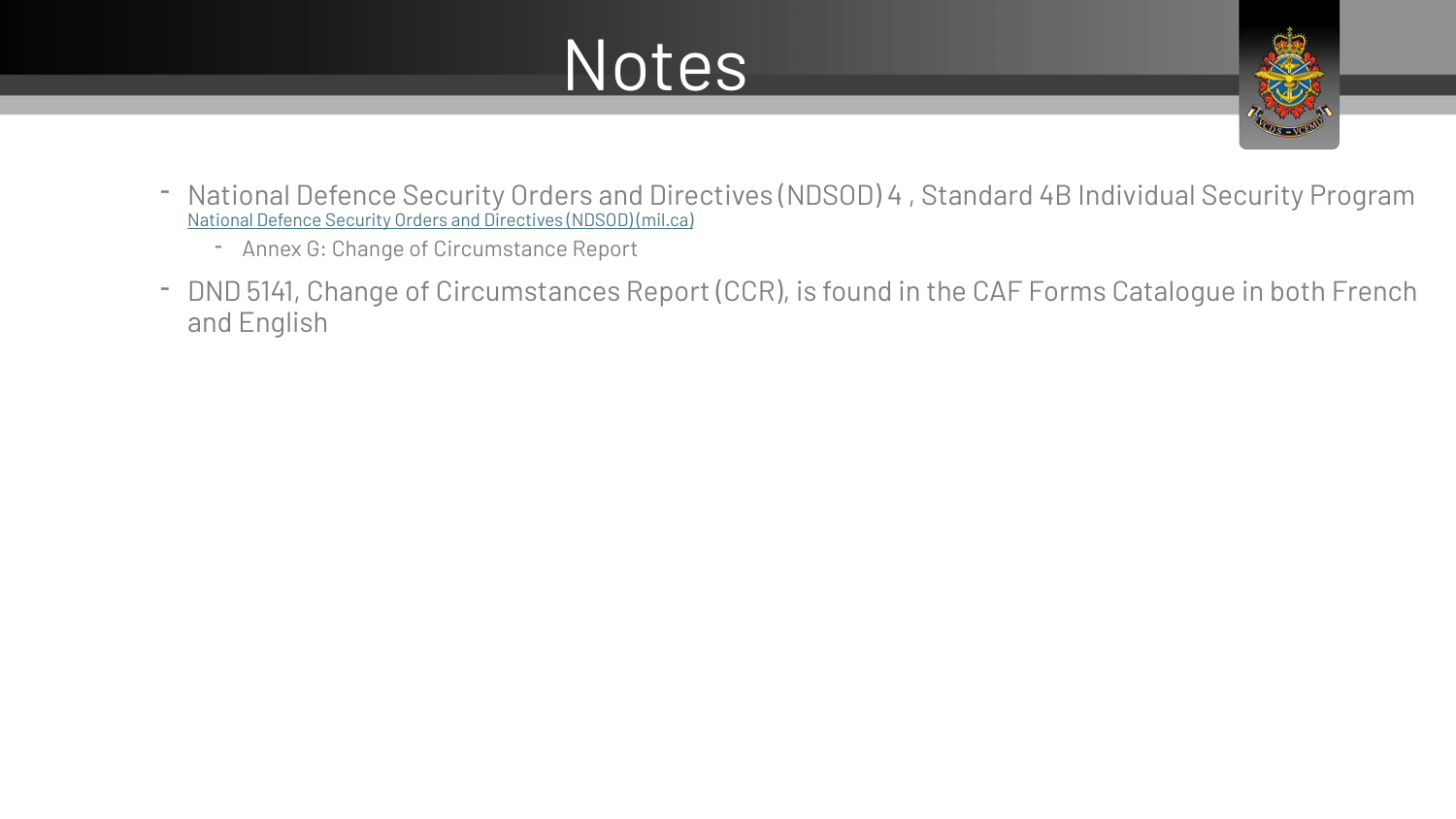

Notes
VICE CHIEF OF THE DEFENCE STAFF
National Defence Security Orders and Directives (NDSOD) 4 , Standard 4B Individual Security Program National Defence Security Orders and Directives (NDSOD) (mil.ca)
Annex G: Change of Circumstance Report
DND 5141, Change of Circumstances Report (CCR), is found in the CAF Forms Catalogue in both French and English